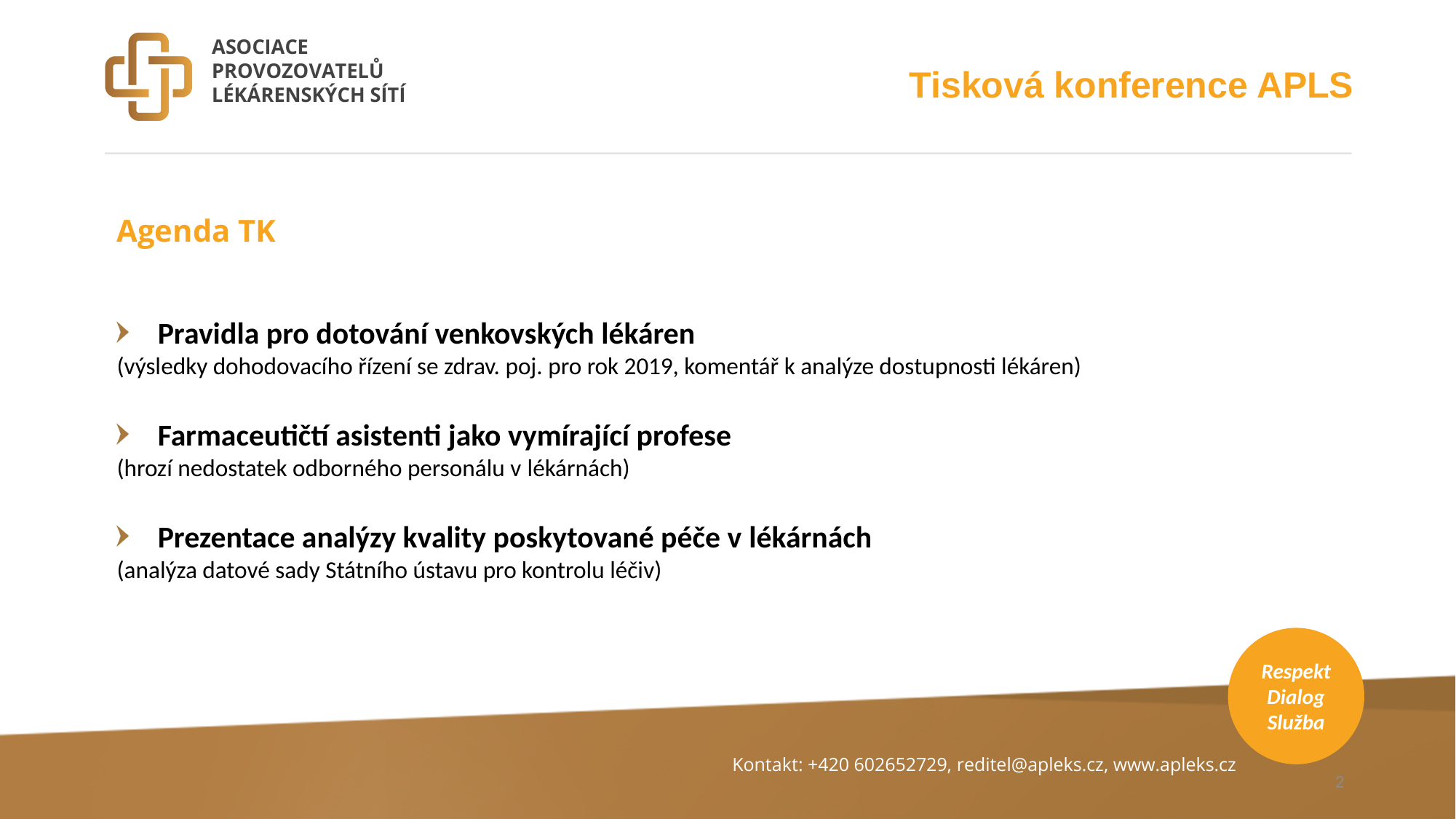

Tisková konference APLS

Agenda TK

Pravidla pro dotování venkovských lékáren
(výsledky dohodovacího řízení se zdrav. poj. pro rok 2019, komentář k analýze dostupnosti lékáren)

Farmaceutičtí asistenti jako vymírající profese
(hrozí nedostatek odborného personálu v lékárnách)

Prezentace analýzy kvality poskytované péče v lékárnách
(analýza datové sady Státního ústavu pro kontrolu léčiv)
Respekt
Dialog
Služba
Kontakt: +420 602652729, reditel@apleks.cz, www.apleks.cz
2